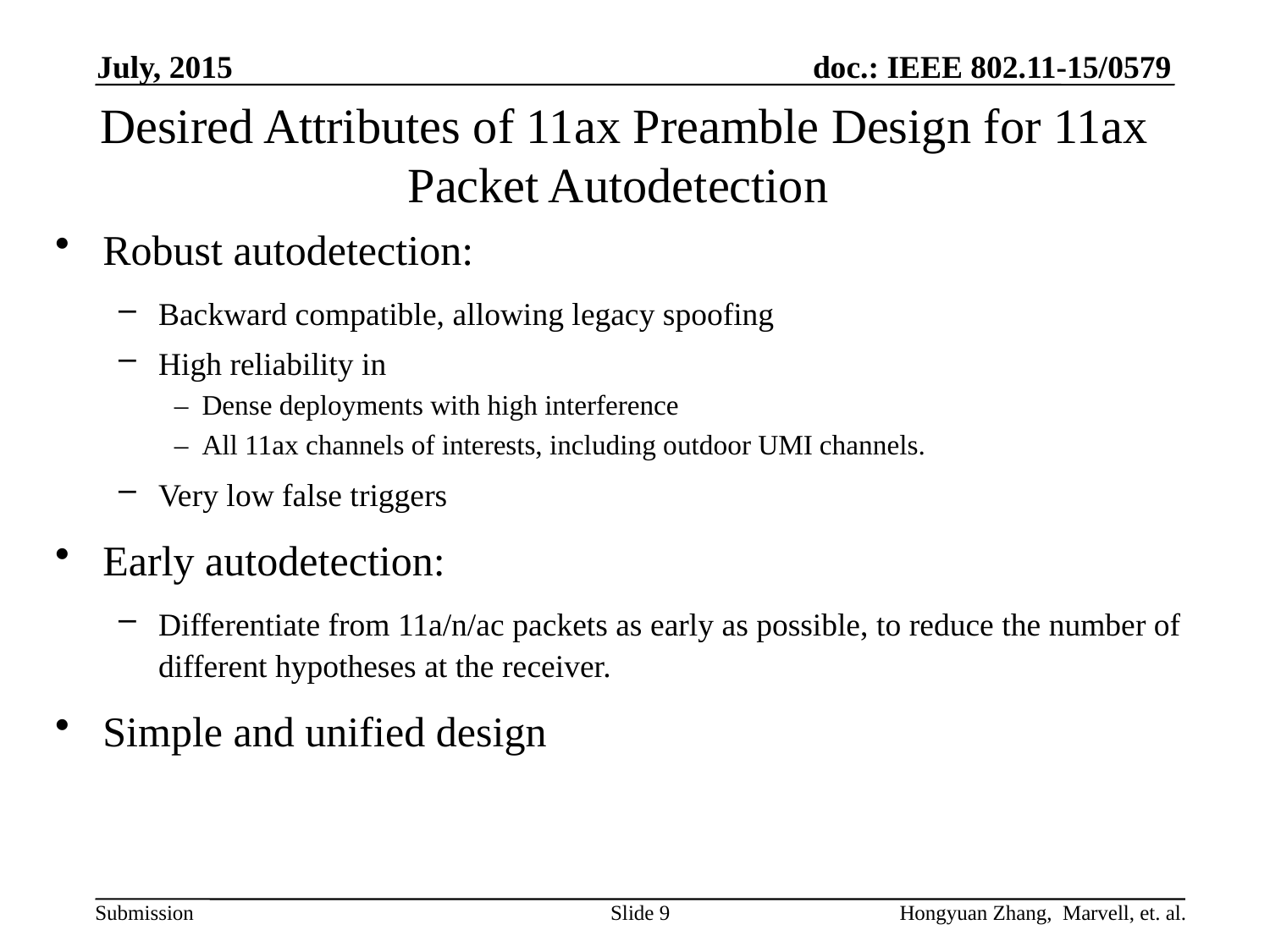

July, 2015
# Desired Attributes of 11ax Preamble Design for 11ax Packet Autodetection
Robust autodetection:
Backward compatible, allowing legacy spoofing
High reliability in
–        Dense deployments with high interference
–        All 11ax channels of interests, including outdoor UMI channels.
Very low false triggers
Early autodetection:
Differentiate from 11a/n/ac packets as early as possible, to reduce the number of different hypotheses at the receiver.
Simple and unified design
Slide 9
Hongyuan Zhang,  Marvell, et. al.